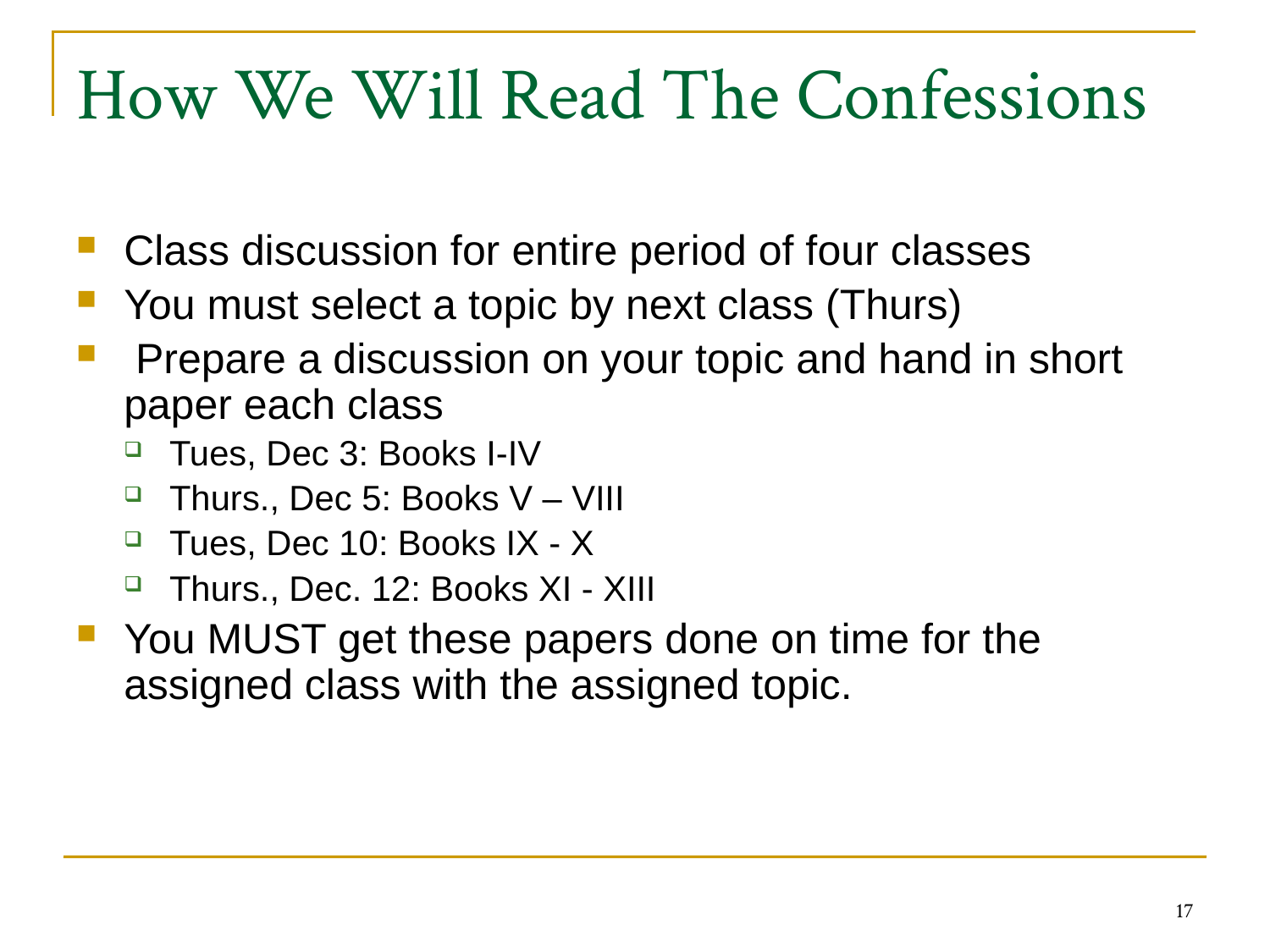

# How We Will Read The Confessions
Class discussion for entire period of four classes
You must select a topic by next class (Thurs)
 Prepare a discussion on your topic and hand in short paper each class
Tues, Dec 3: Books I-IV
Thurs., Dec 5: Books V – VIII
Tues, Dec 10: Books IX - X
Thurs., Dec. 12: Books XI - XIII
You MUST get these papers done on time for the assigned class with the assigned topic.
17